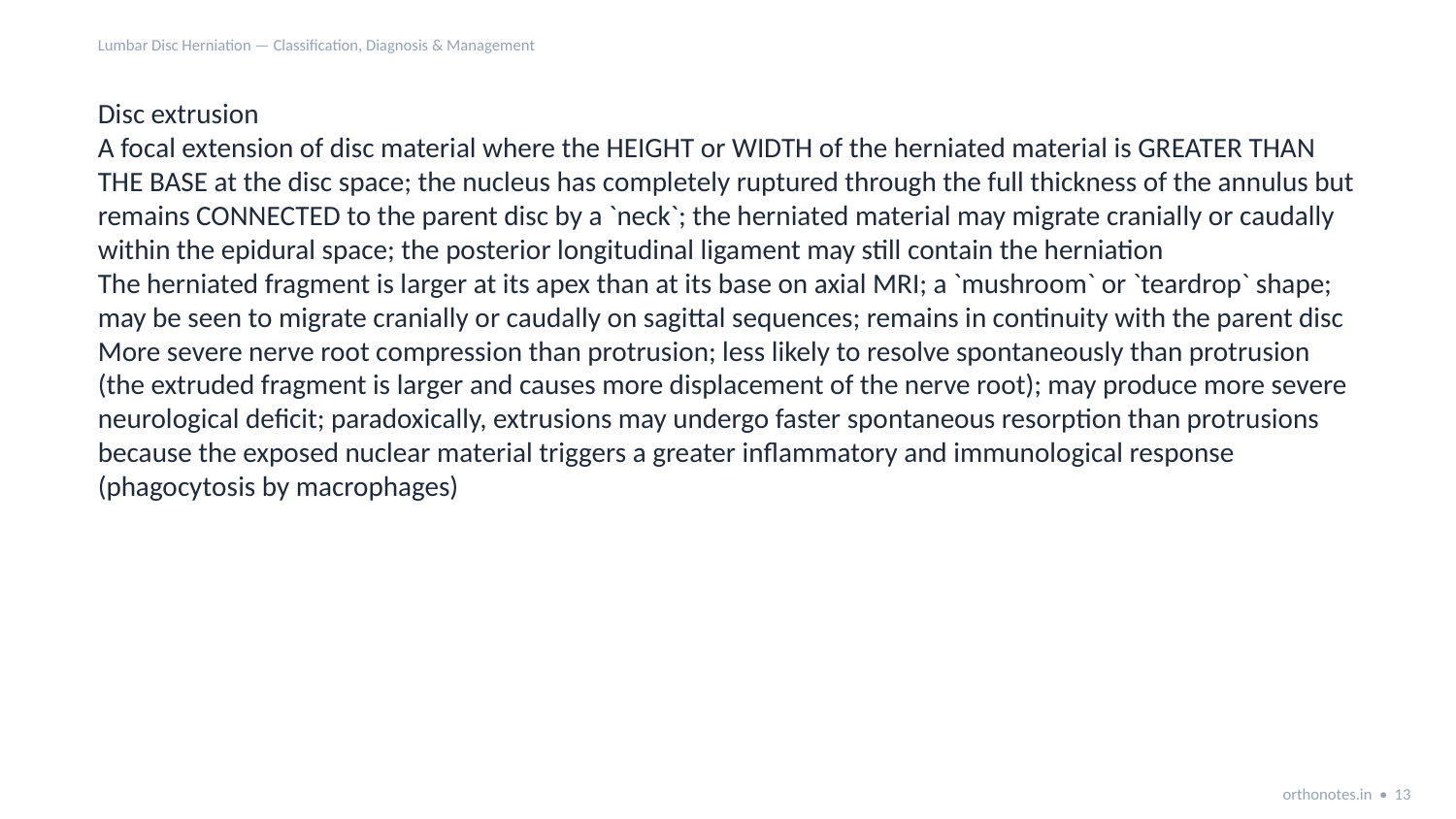

Lumbar Disc Herniation — Classification, Diagnosis & Management
Disc extrusion
A focal extension of disc material where the HEIGHT or WIDTH of the herniated material is GREATER THAN THE BASE at the disc space; the nucleus has completely ruptured through the full thickness of the annulus but remains CONNECTED to the parent disc by a `neck`; the herniated material may migrate cranially or caudally within the epidural space; the posterior longitudinal ligament may still contain the herniation
The herniated fragment is larger at its apex than at its base on axial MRI; a `mushroom` or `teardrop` shape; may be seen to migrate cranially or caudally on sagittal sequences; remains in continuity with the parent disc
More severe nerve root compression than protrusion; less likely to resolve spontaneously than protrusion (the extruded fragment is larger and causes more displacement of the nerve root); may produce more severe neurological deficit; paradoxically, extrusions may undergo faster spontaneous resorption than protrusions because the exposed nuclear material triggers a greater inflammatory and immunological response (phagocytosis by macrophages)
orthonotes.in  •  13